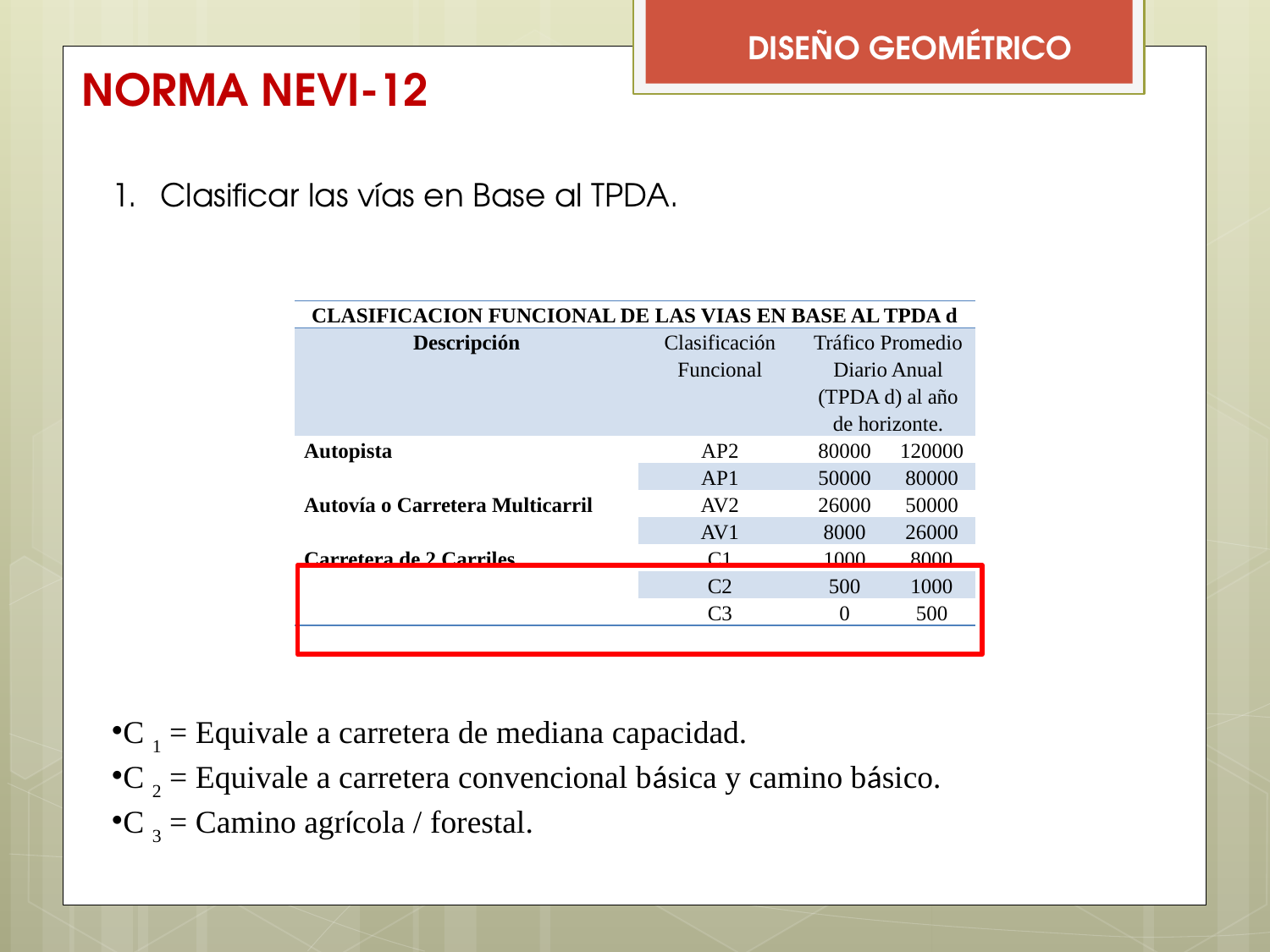

DISEÑO GEOMÉTRICO
NORMA NEVI-12

Clasificar las vías en Base al TPDA.
| CLASIFICACION FUNCIONAL DE LAS VIAS EN BASE AL TPDA d |  |  |  |
| --- | --- | --- | --- |
| Descripción | Clasificación Funcional | Tráfico Promedio Diario Anual (TPDA d) al año de horizonte. |  |
| Autopista | AP2 | 80000 | 120000 |
|  | AP1 | 50000 | 80000 |
| Autovía o Carretera Multicarril | AV2 | 26000 | 50000 |
|  | AV1 | 8000 | 26000 |
| Carretera de 2 Carriles | C1 | 1000 | 8000 |
|  | C2 | 500 | 1000 |
|  | C3 | 0 | 500 |

C 1 = Equivale a carretera de mediana capacidad.
C 2 = Equivale a carretera convencional básica y camino básico.
C 3 = Camino agrícola / forestal.